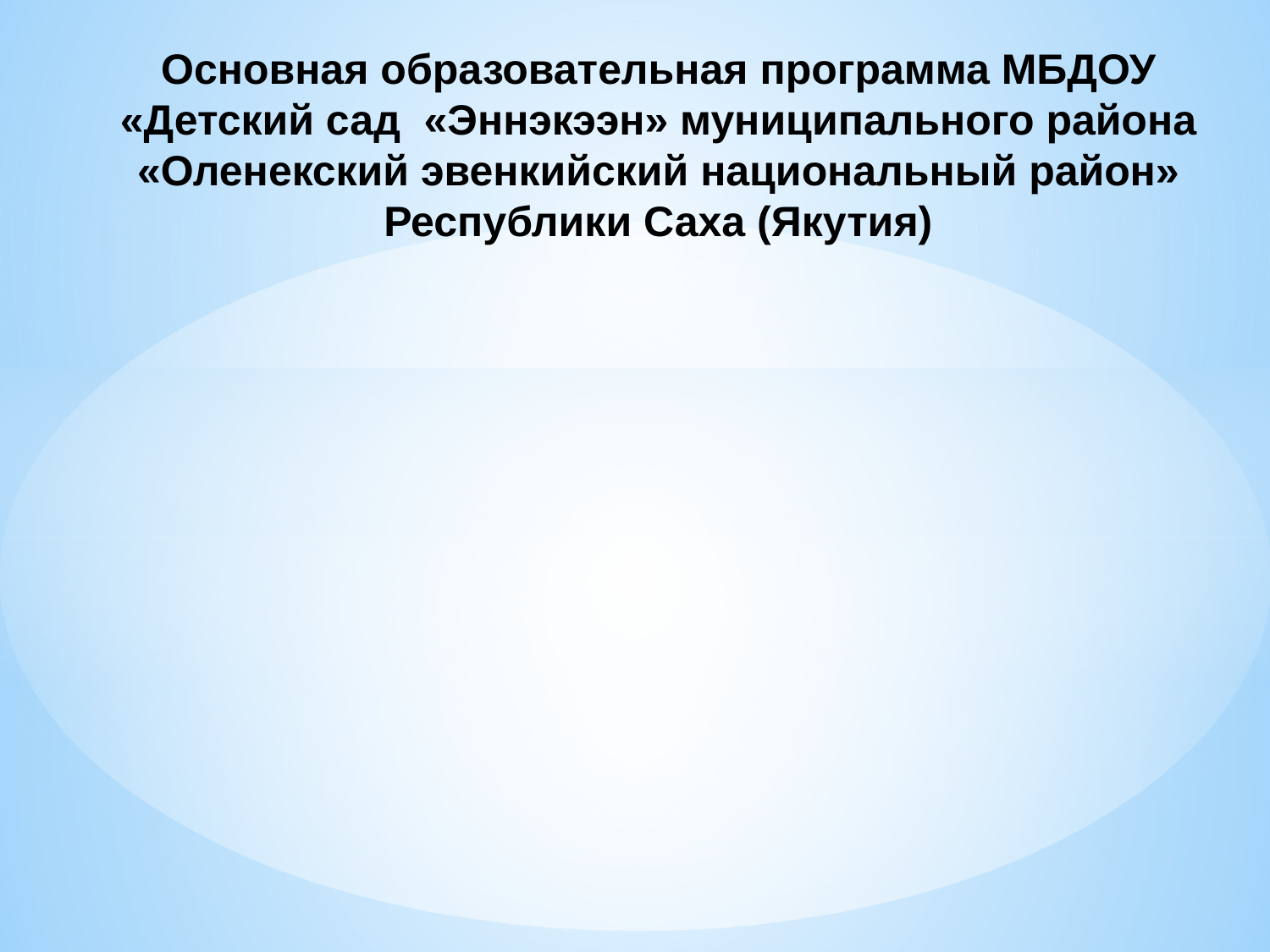

Основная образовательная программа МБДОУ «Детский сад  «Эннэкээн» муниципального района «Оленекский эвенкийский национальный район» Республики Саха (Якутия)